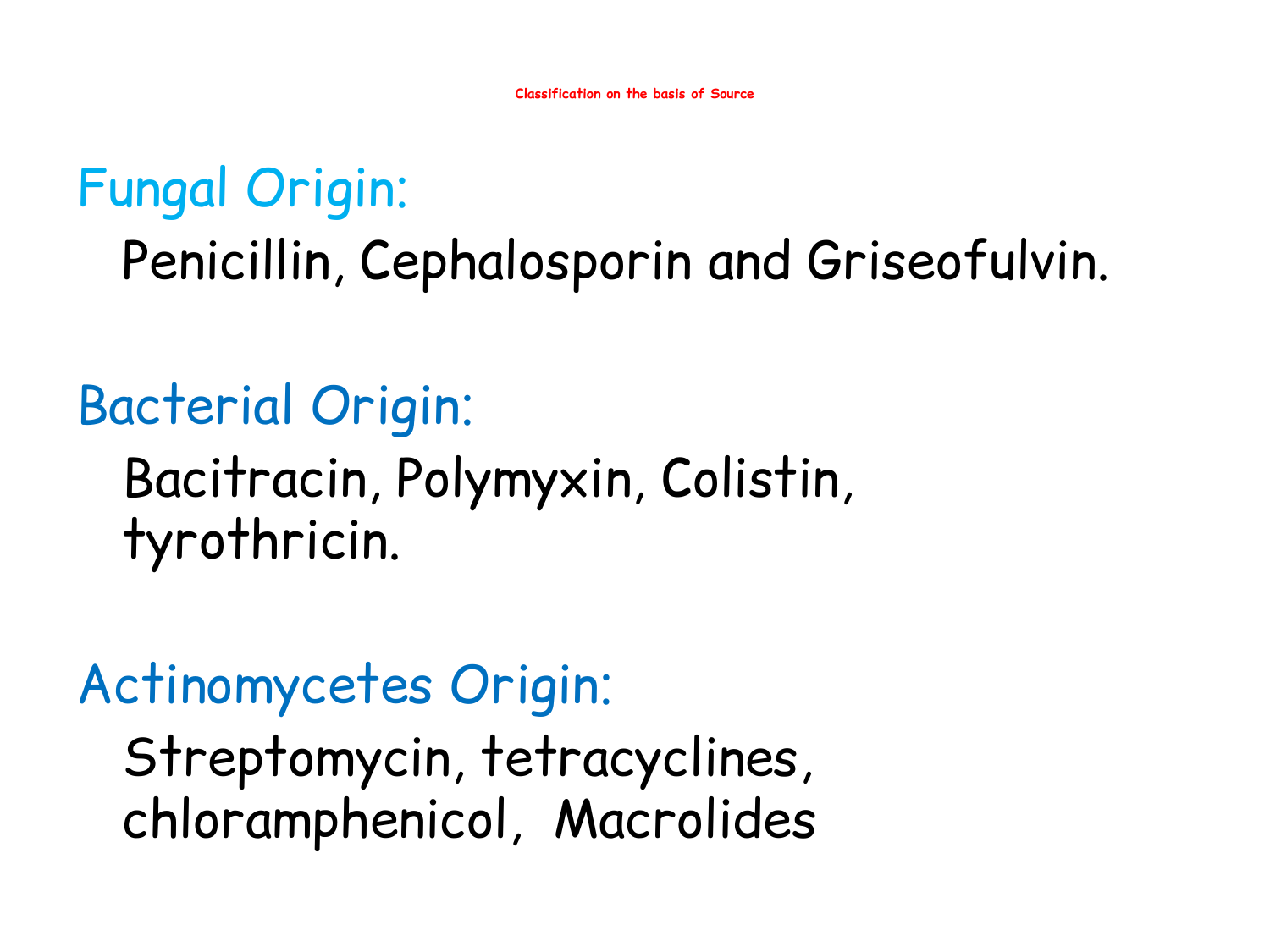

# Classification on the basis of Source
Fungal Origin:
		Penicillin, Cephalosporin and Griseofulvin.

Bacterial Origin:
		Bacitracin, Polymyxin, Colistin, 	tyrothricin.

Actinomycetes Origin:
		Streptomycin, tetracyclines,    	chloramphenicol,  Macrolides